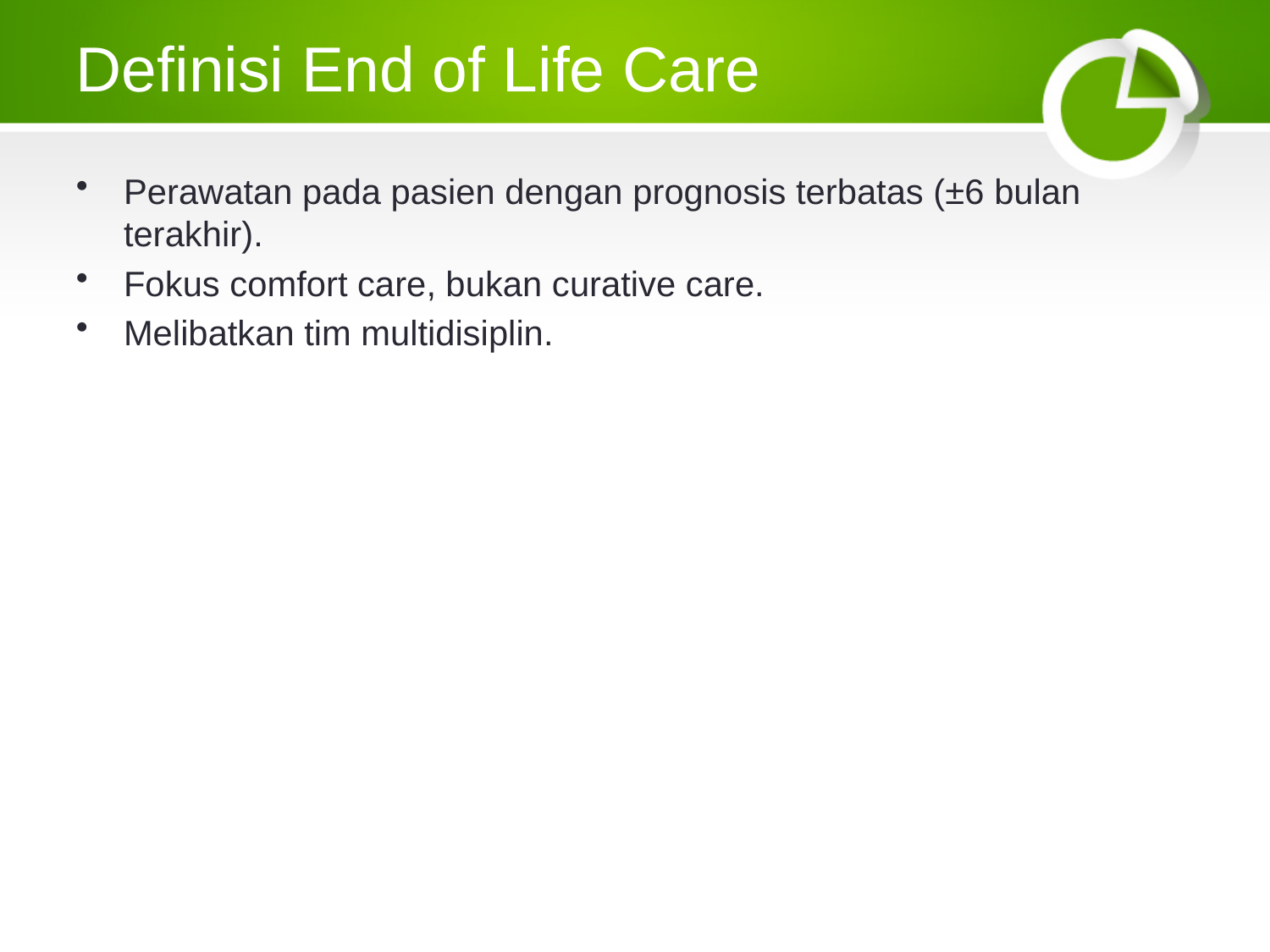

# Definisi End of Life Care
Perawatan pada pasien dengan prognosis terbatas (±6 bulan terakhir).
Fokus comfort care, bukan curative care.
Melibatkan tim multidisiplin.